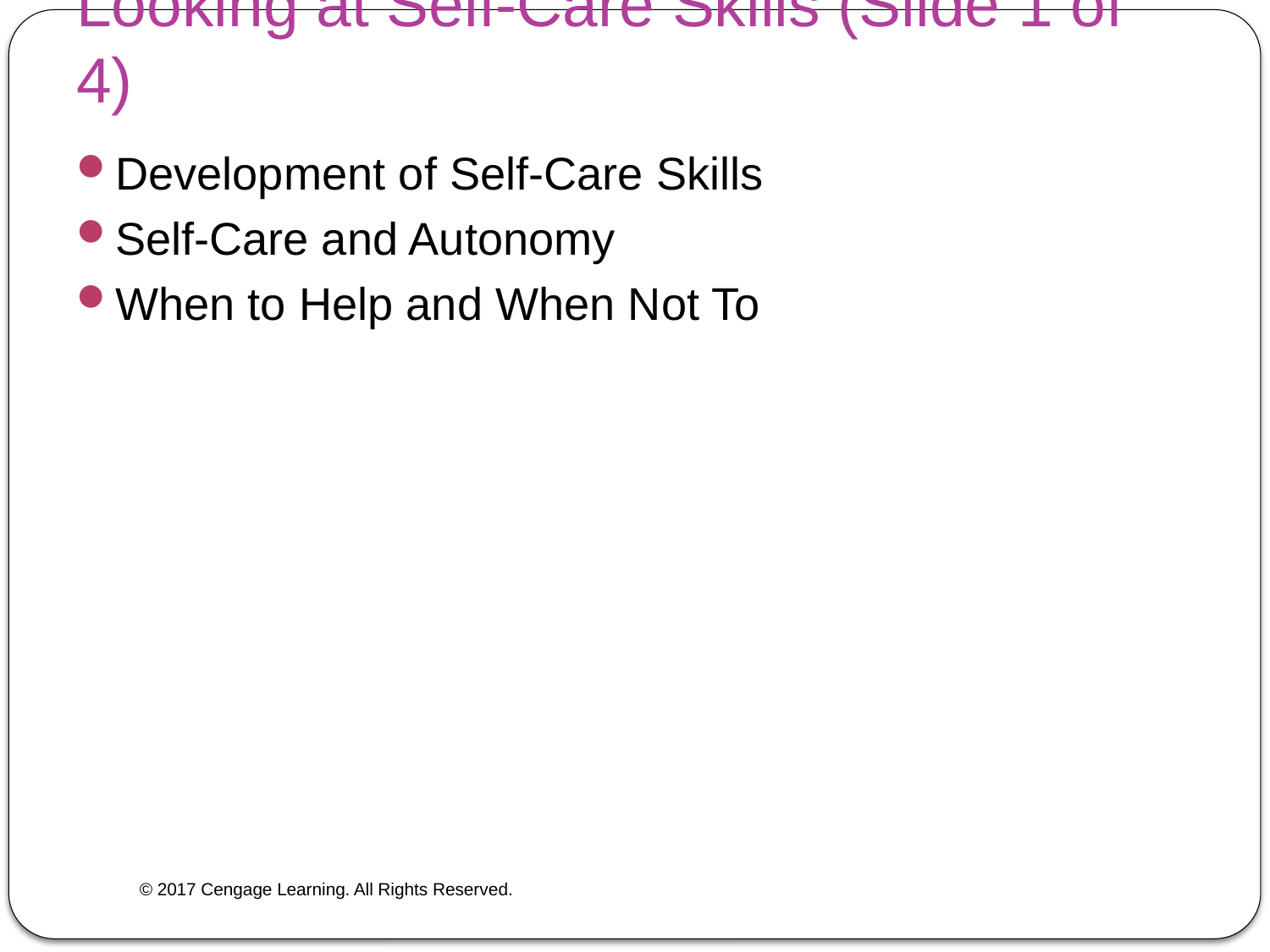

Looking at Self-Care Skills (Slide 1 of 4)
Development of Self-Care Skills
Self-Care and Autonomy
When to Help and When Not To
© 2017 Cengage Learning. All Rights Reserved.